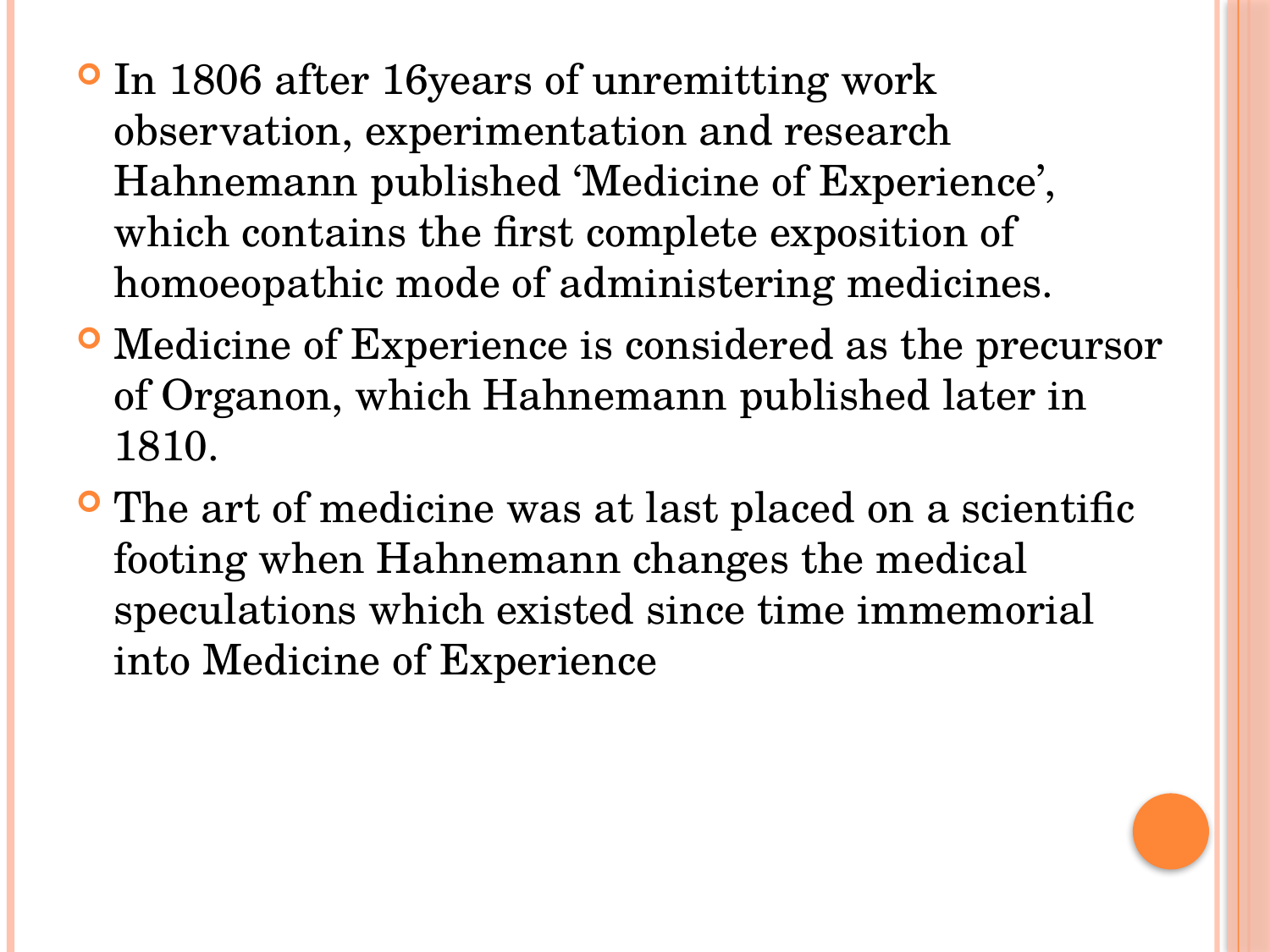

In 1806 after 16years of unremitting work observation, experimentation and research Hahnemann published ‘Medicine of Experience’, which contains the first complete exposition of homoeopathic mode of administering medicines.
Medicine of Experience is considered as the precursor of Organon, which Hahnemann published later in 1810.
The art of medicine was at last placed on a scientific footing when Hahnemann changes the medical speculations which existed since time immemorial into Medicine of Experience